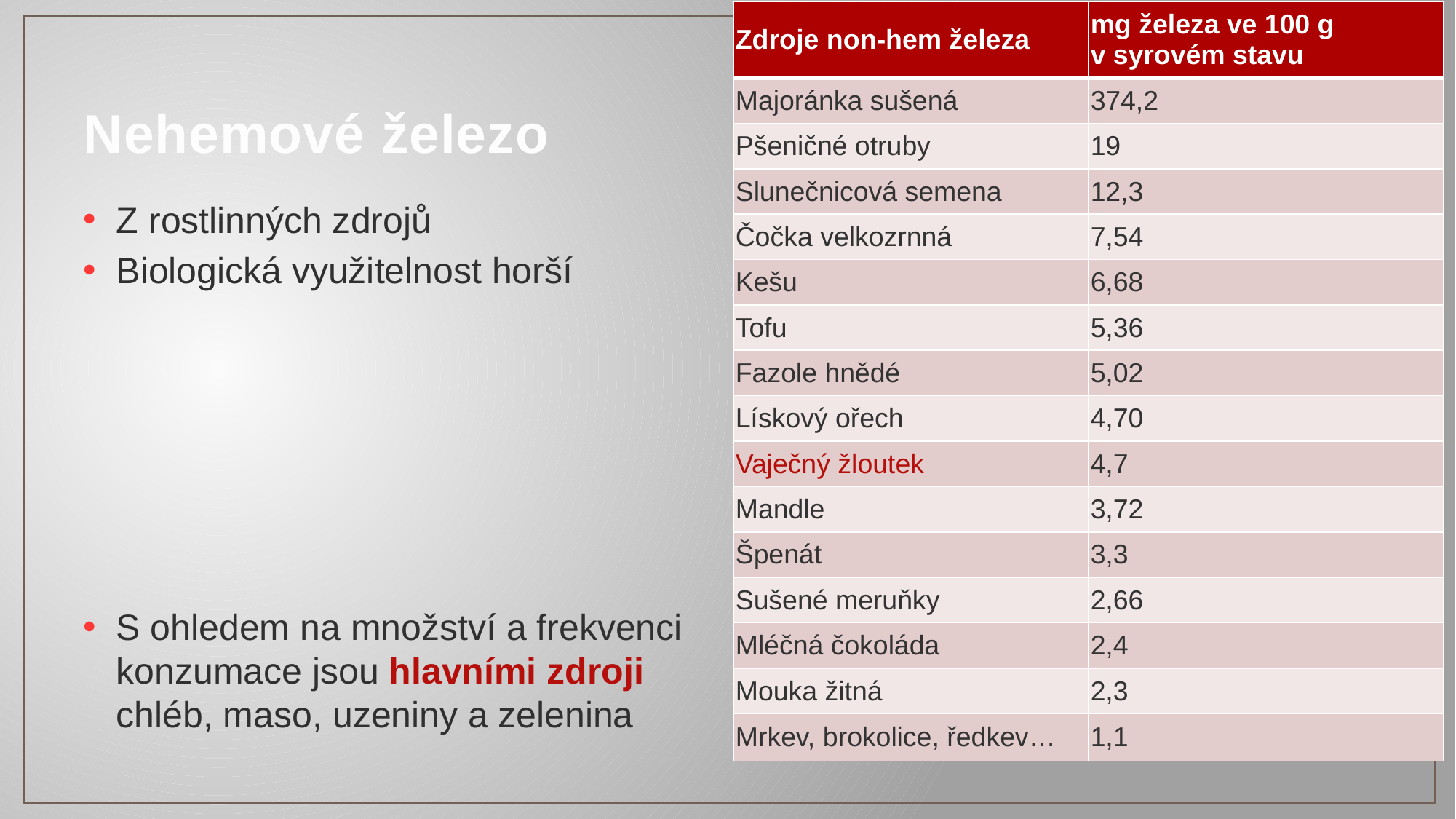

| Zdroje non-hem železa | mg železa ve 100 g v syrovém stavu |
| --- | --- |
| Majoránka sušená | 374,2 |
| Pšeničné otruby | 19 |
| Slunečnicová semena | 12,3 |
| Čočka velkozrnná | 7,54 |
| Kešu | 6,68 |
| Tofu | 5,36 |
| Fazole hnědé | 5,02 |
| Lískový ořech | 4,70 |
| Vaječný žloutek | 4,7 |
| Mandle | 3,72 |
| Špenát | 3,3 |
| Sušené meruňky | 2,66 |
| Mléčná čokoláda | 2,4 |
| Mouka žitná | 2,3 |
| Mrkev, brokolice, ředkev… | 1,1 |
# Nehemové železo
Z rostlinných zdrojů
Biologická využitelnost horší

S ohledem na množství a frekvenci
konzumace jsou hlavními zdroji
chléb, maso, uzeniny a zelenina